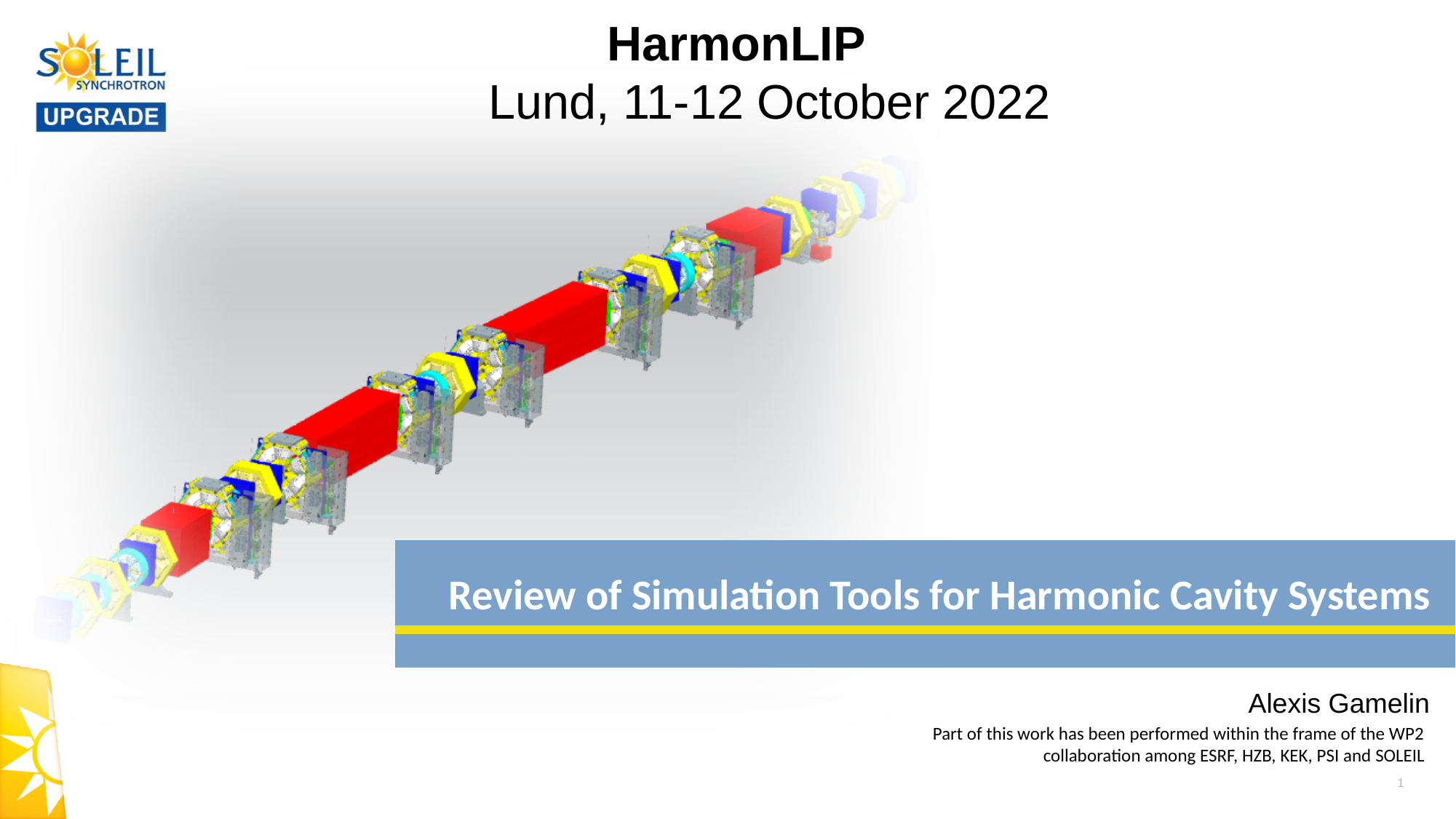

HarmonLIP
      Lund, 11-12 October 2022
# Review of Simulation Tools for Harmonic Cavity Systems
Alexis Gamelin
Part of this work has been performed within the frame of the WP2 collaboration among ESRF, HZB, KEK, PSI and SOLEIL
1